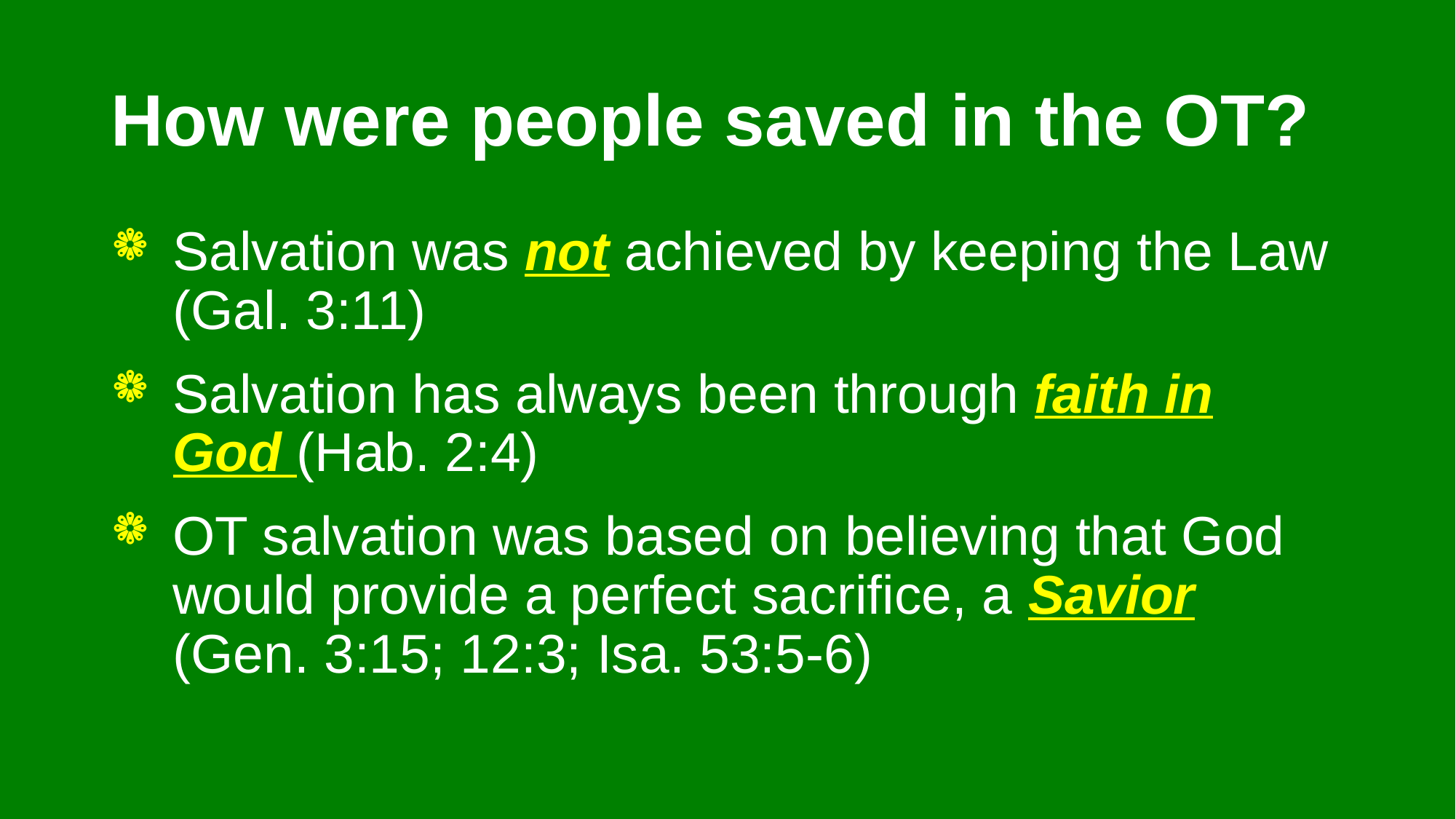

# How were people saved in the OT?
Salvation was not achieved by keeping the Law (Gal. 3:11)
Salvation has always been through faith in God (Hab. 2:4)
OT salvation was based on believing that God would provide a perfect sacrifice, a Savior (Gen. 3:15; 12:3; Isa. 53:5-6)